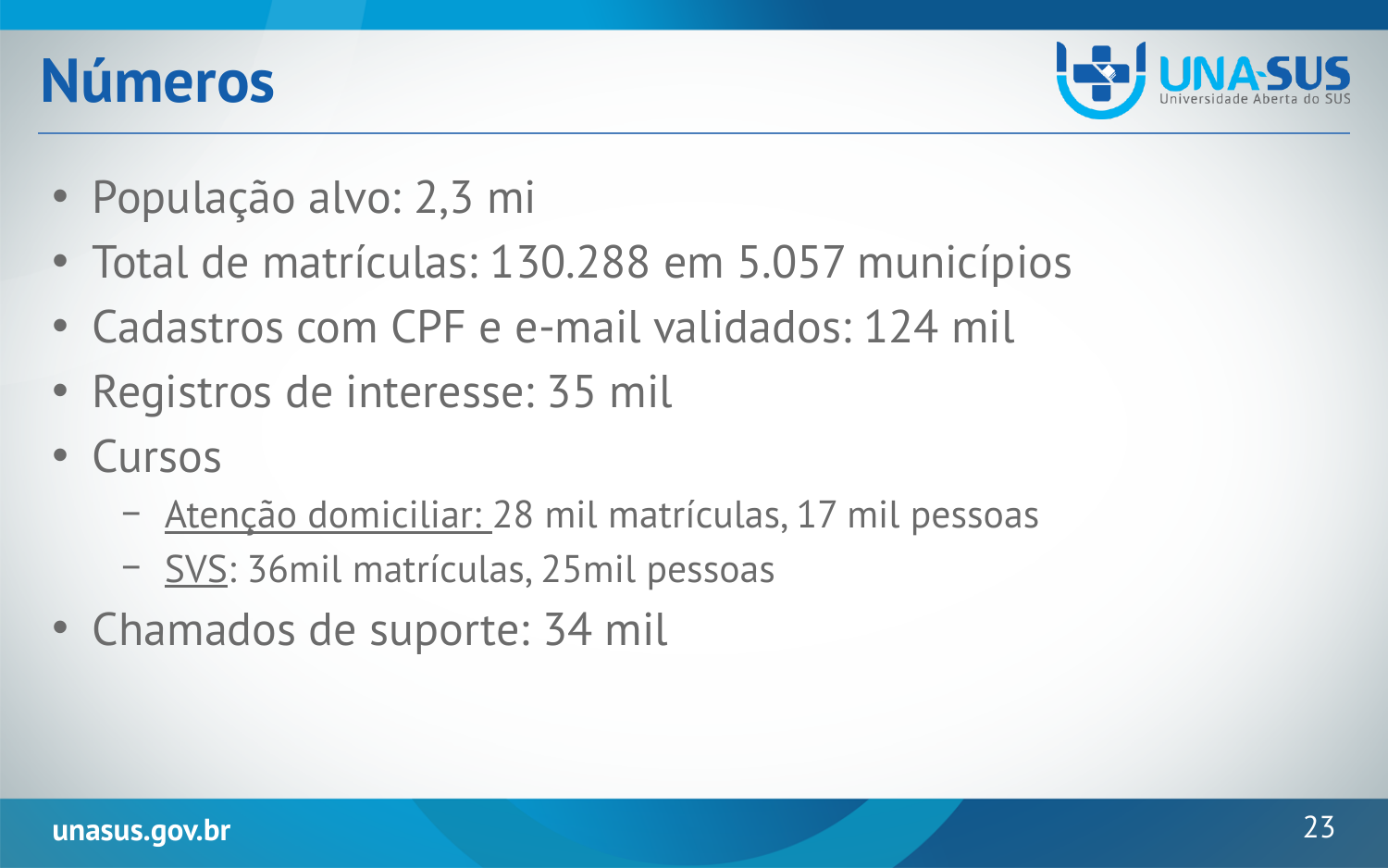

# Números
População alvo: 2,3 mi
Total de matrículas: 130.288 em 5.057 municípios
Cadastros com CPF e e-mail validados: 124 mil
Registros de interesse: 35 mil
Cursos
Atenção domiciliar: 28 mil matrículas, 17 mil pessoas
SVS: 36mil matrículas, 25mil pessoas
Chamados de suporte: 34 mil
23